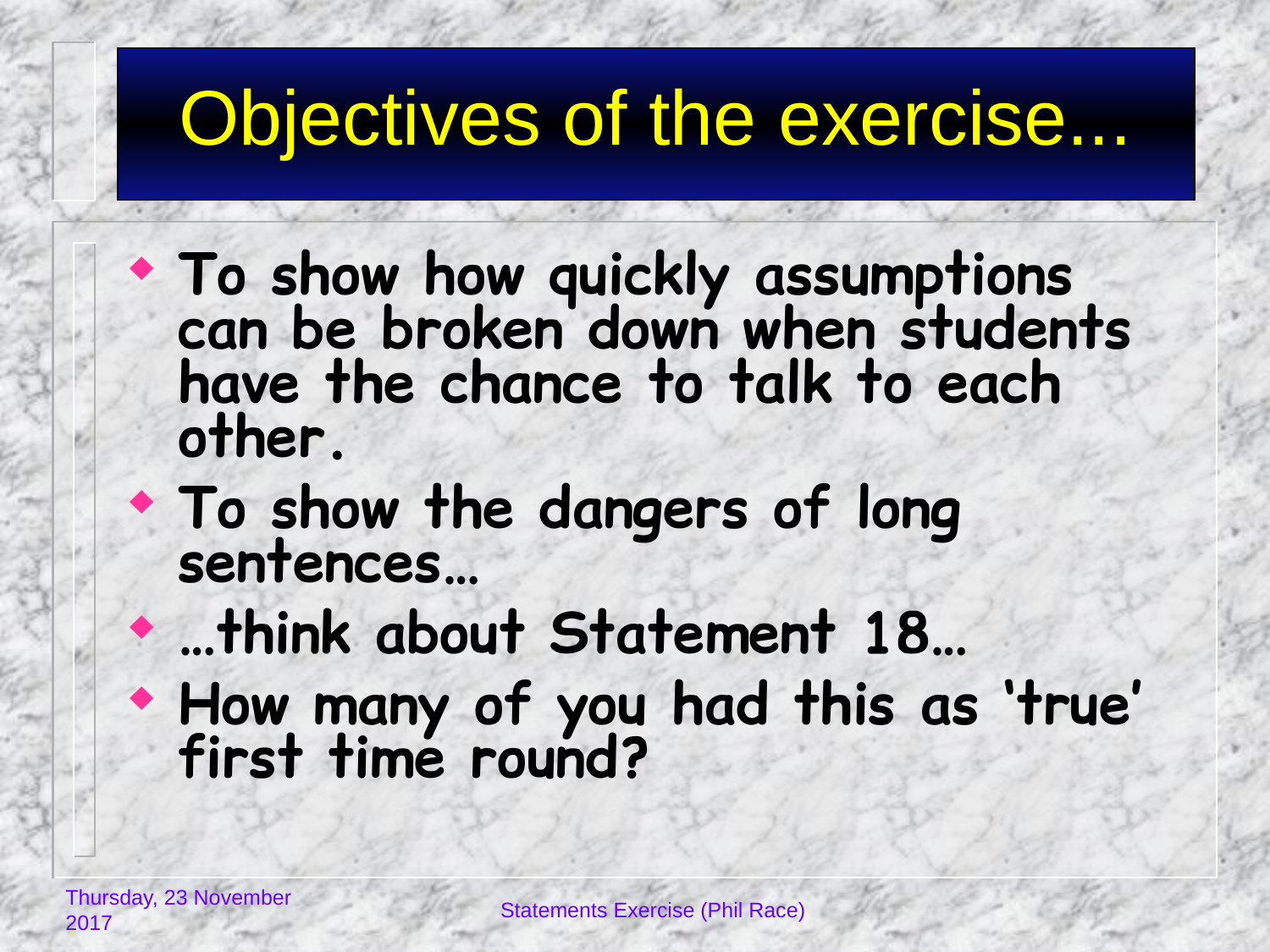

Objectives of the exercise...
To show how quickly assumptions can be broken down when students have the chance to talk to each other.
To show the dangers of long sentences…
…think about Statement 18…
How many of you had this as ‘true’ first time round?
Thursday, 23 November 2017
Statements Exercise (Phil Race)